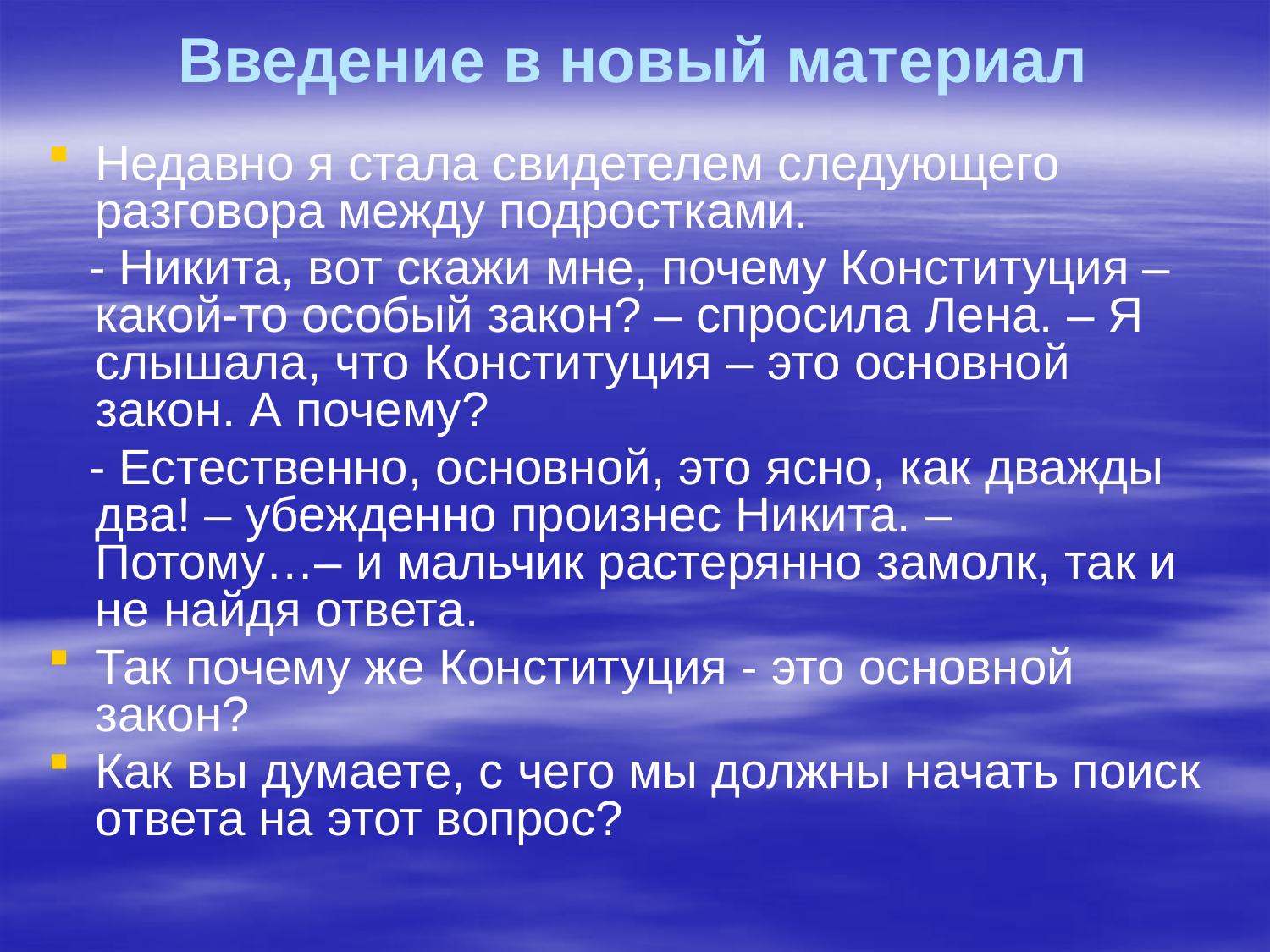

# Введение в новый материал
Недавно я стала свидетелем следующего разговора между подростками.
   - Никита, вот скажи мне, почему Конституция – какой-то особый закон? – спросила Лена. – Я слышала, что Конституция – это основной закон. А почему?
   - Естественно, основной, это ясно, как дважды два! – убежденно произнес Никита. – Потому…– и мальчик растерянно замолк, так и не найдя ответа.
Так почему же Конституция - это основной закон?
Как вы думаете, с чего мы должны начать поиск ответа на этот вопрос?